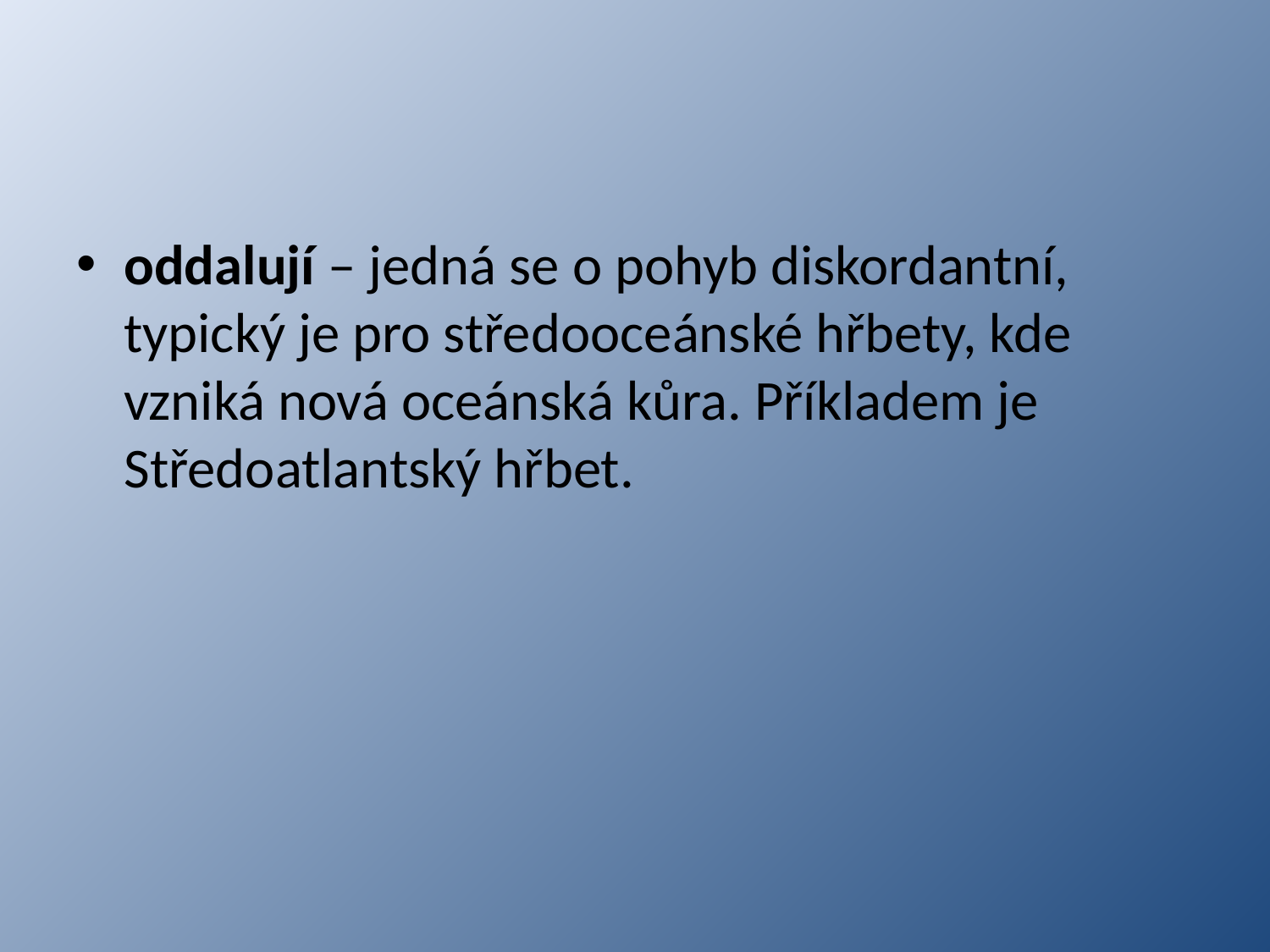

#
oddalují – jedná se o pohyb diskordantní, typický je pro středooceánské hřbety, kde vzniká nová oceánská kůra. Příkladem je Středoatlantský hřbet.